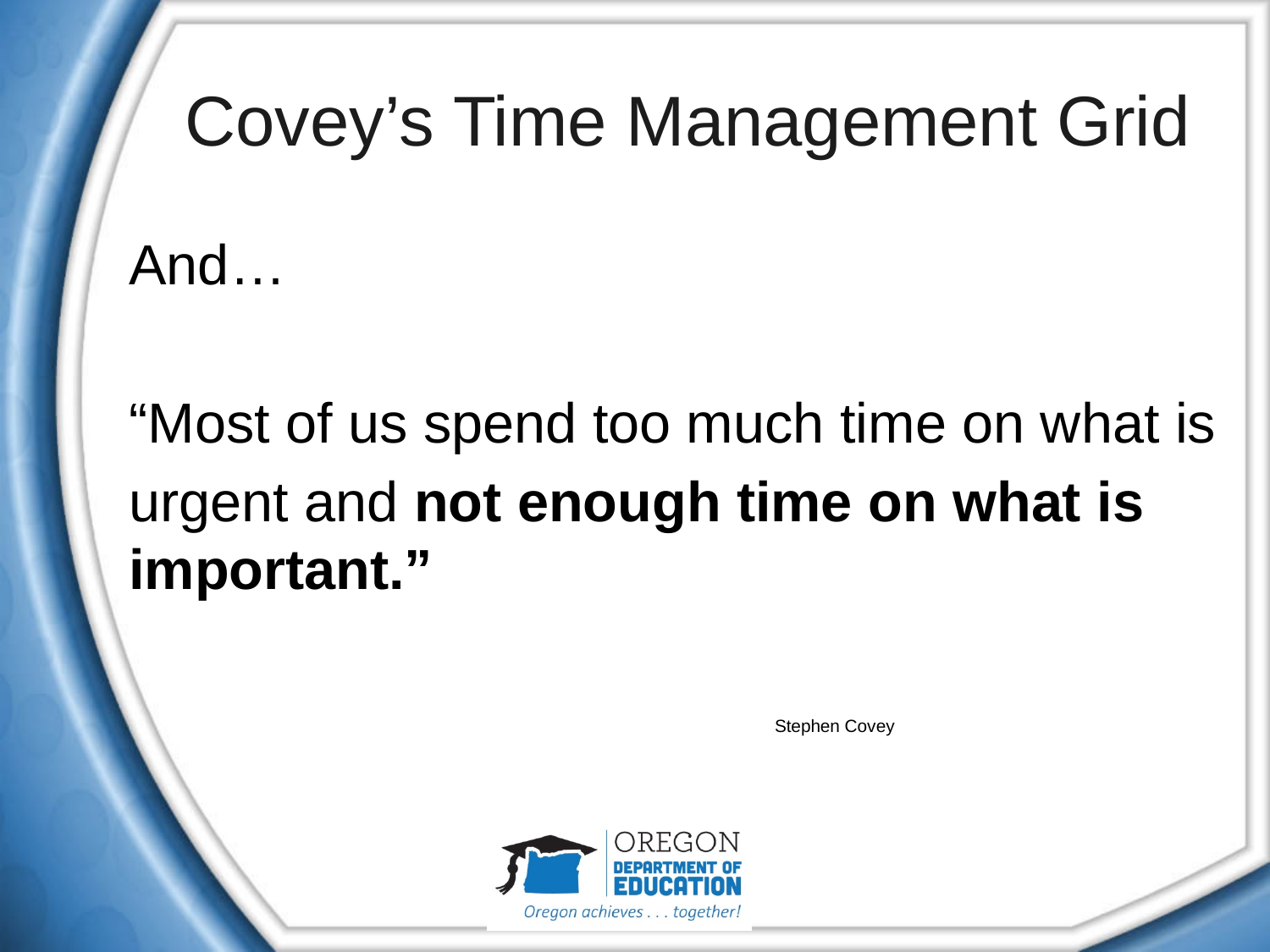

# Covey’s Time Management Grid
And…

“Most of us spend too much time on what is
urgent and not enough time on what is important.”

Stephen Covey